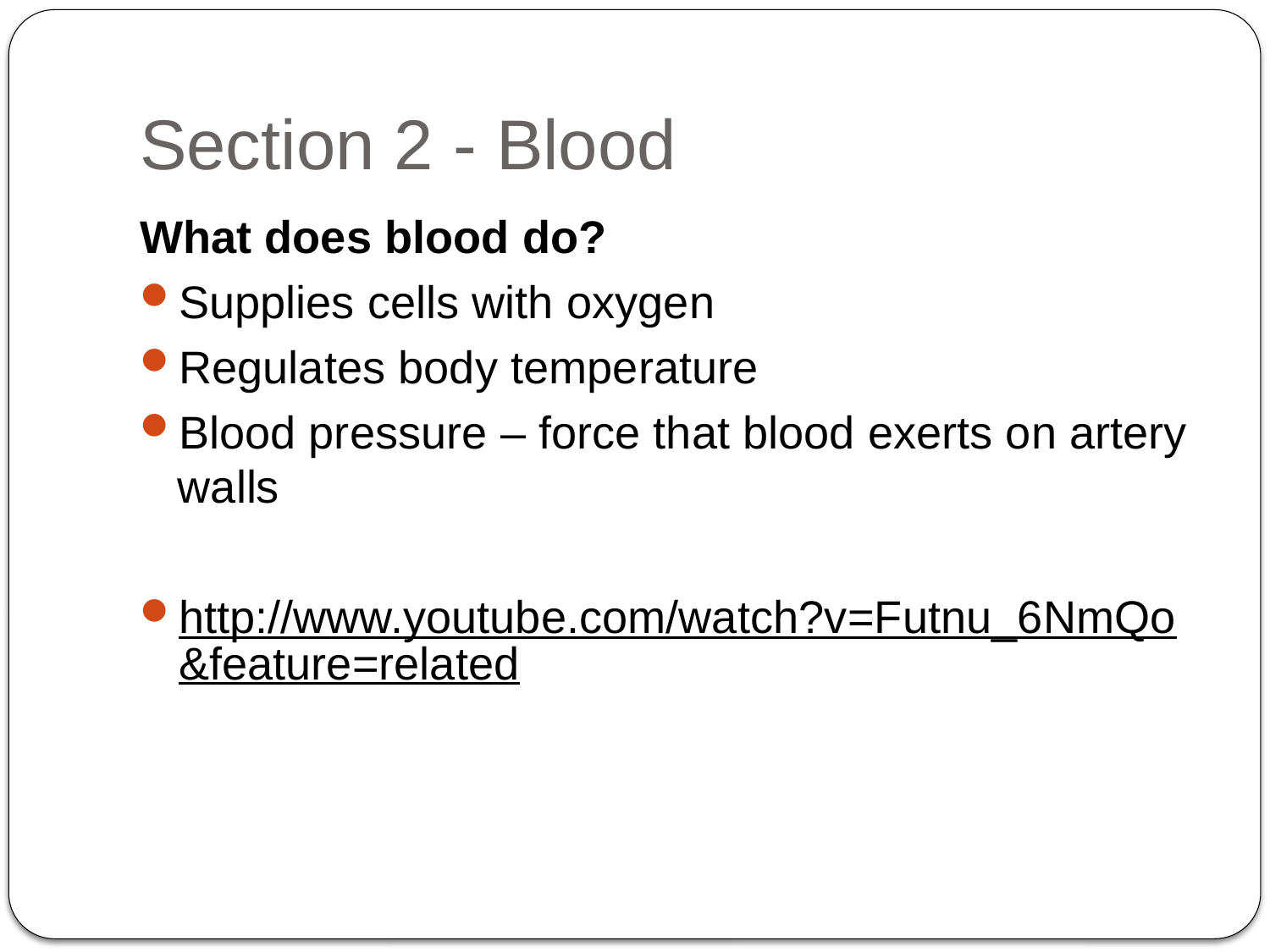

# Section 2 - Blood
What does blood do?
Supplies cells with oxygen
Regulates body temperature
Blood pressure – force that blood exerts on artery walls

http://www.youtube.com/watch?v=Futnu_6NmQo&feature=related